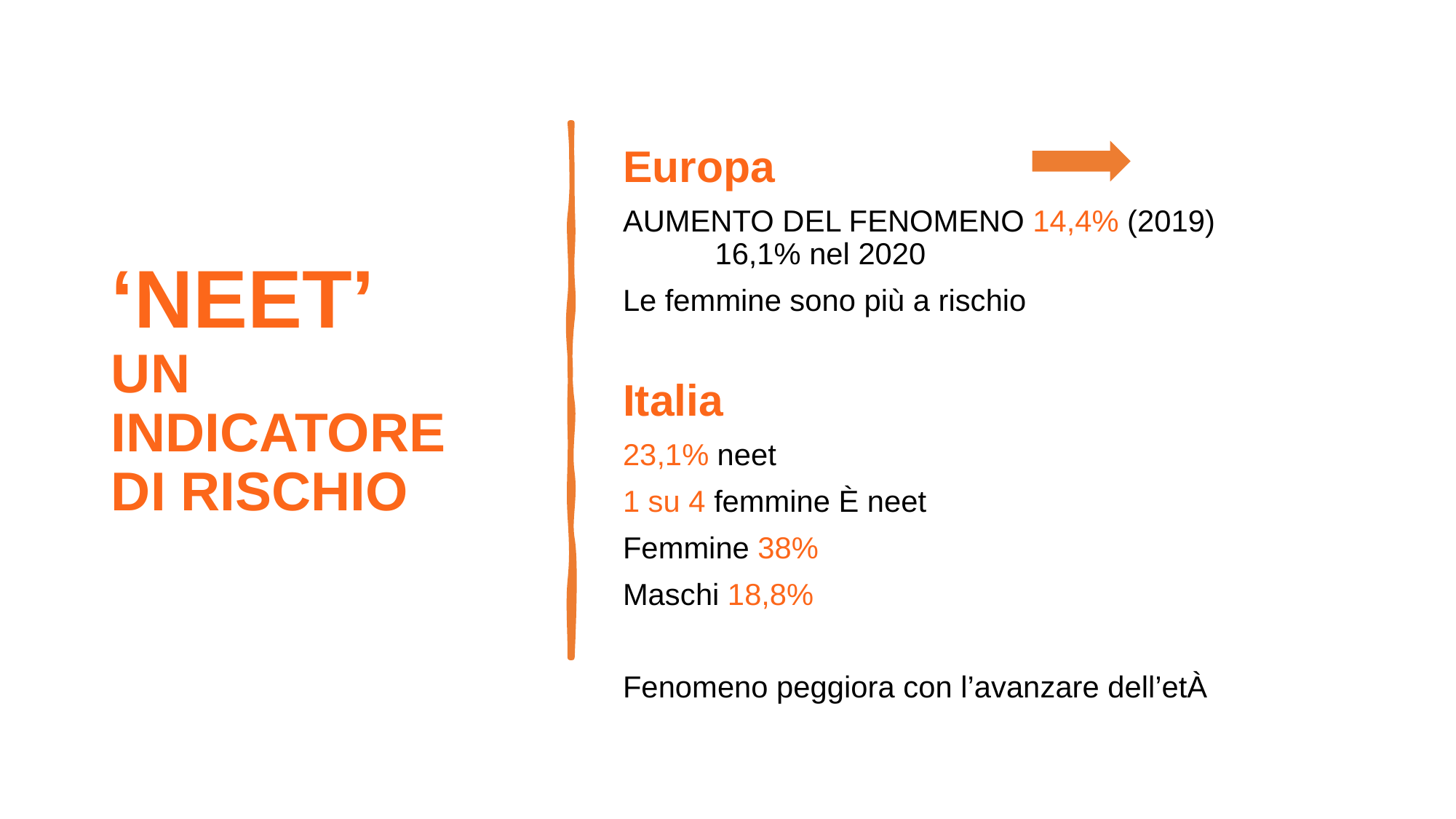

# ‘NEET’ UN INDICATORE DI RISCHIO
Europa
AUMENTO DEL FENOMENO 14,4% (2019)                           16,1% nel 2020
Le femmine sono più a rischio

Italia
23,1% neet
1 su 4 femmine È neet
Femmine 38%
Maschi 18,8%

Fenomeno peggiora con l’avanzare dell’etÀ